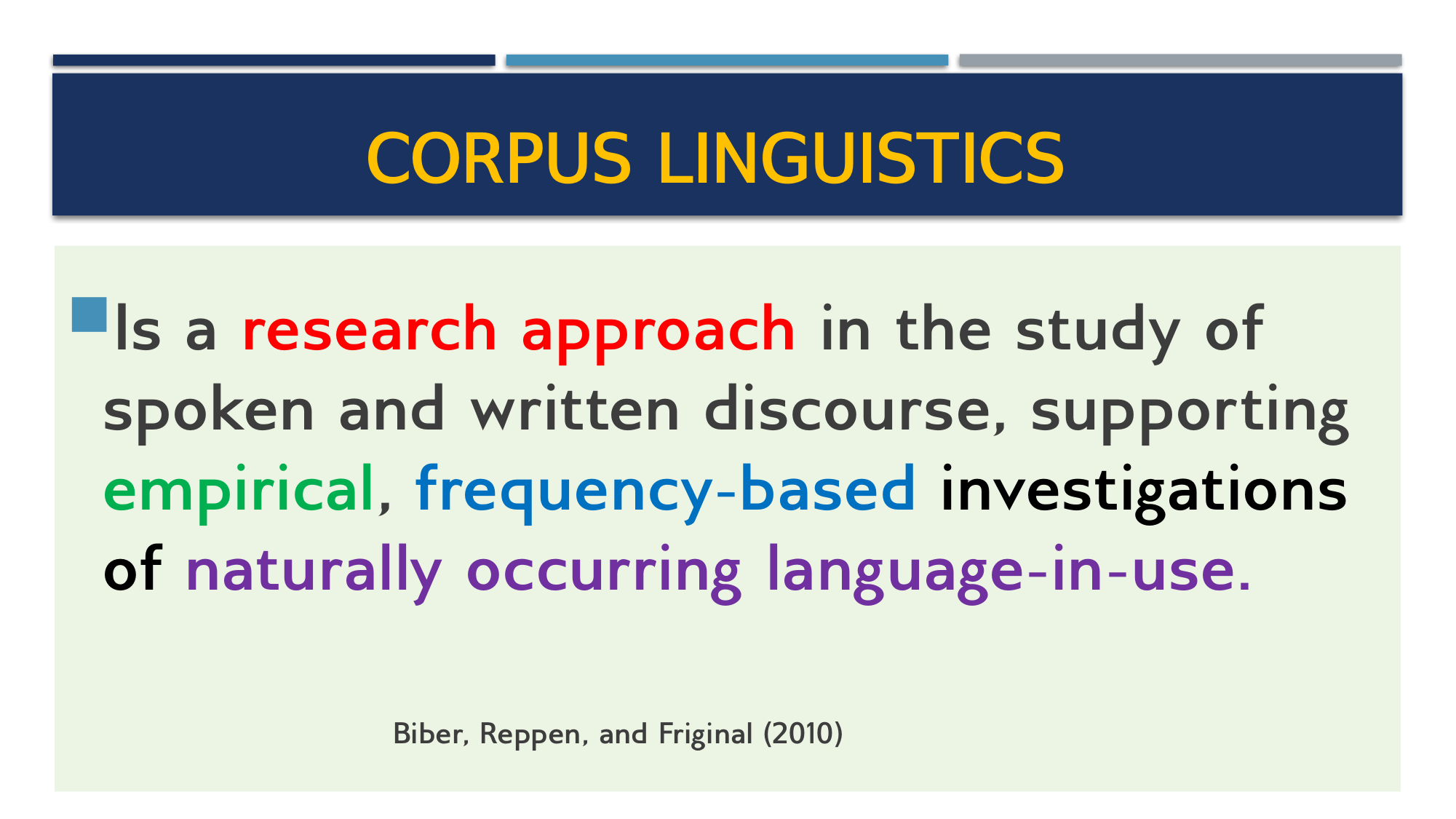

# Corpus linguistics
Is a research approach in the study of spoken and written discourse, supporting empirical, frequency-based investigations of naturally occurring language-in-use.
  															Biber, Reppen, and Friginal (2010)